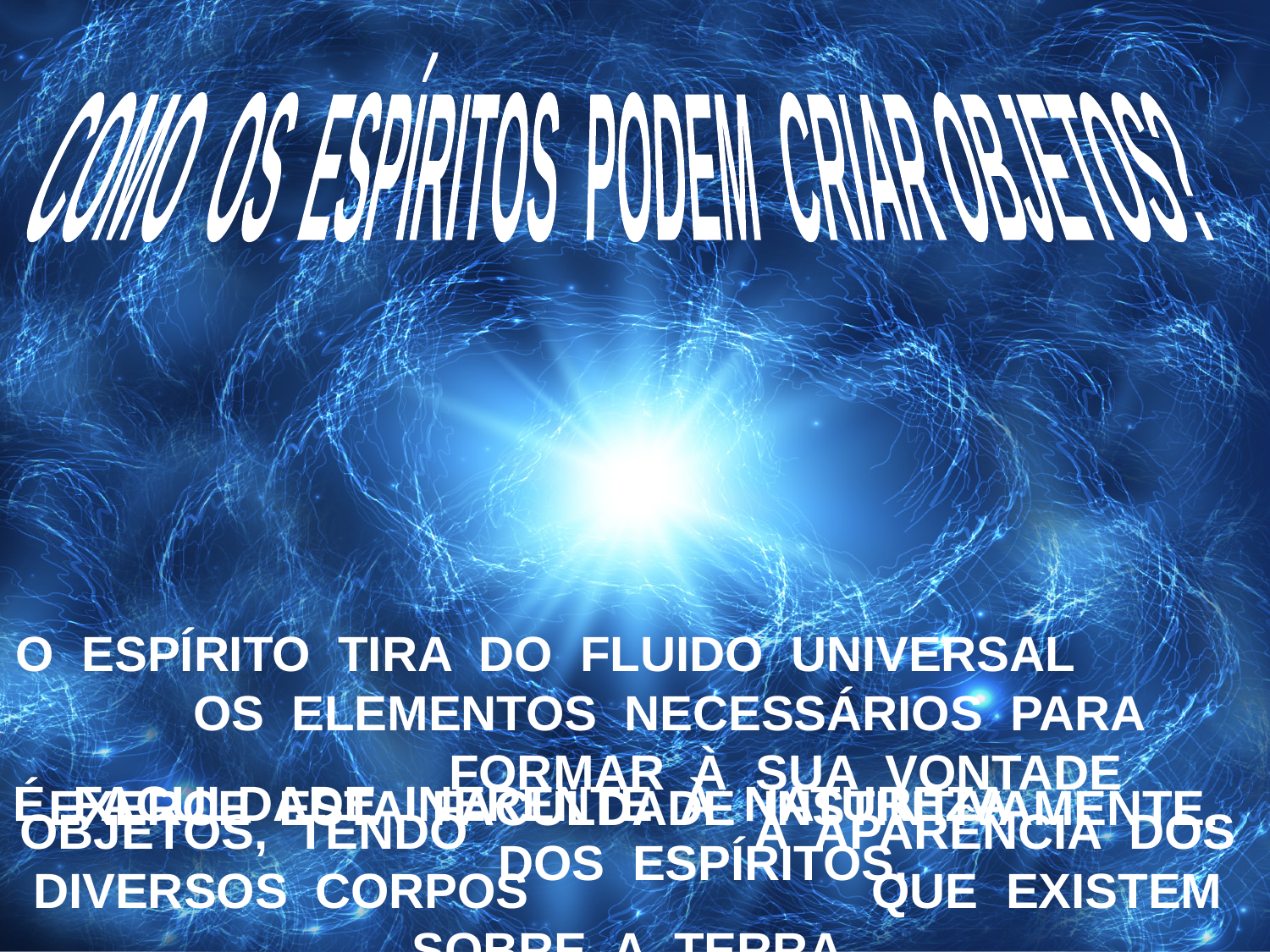

COMO  OS  ESPÍRITOS  PODEM  CRIAR OBJETOS?
O  ESPÍRITO  TIRA  DO  FLUIDO  UNIVERSAL                           OS  ELEMENTOS  NECESSÁRIOS  PARA                                FORMAR  À  SUA  VONTADE  OBJETOS,  TENDO                     A  APARÊNCIA  DOS  DIVERSOS  CORPOS                         QUE  EXISTEM  SOBRE  A  TERRA.
EXERCE  ESTA  FACULDADE  INSTINTIVAMENTE.
É  FACULDADE  INERENTE  À  NATUREZA                             DOS  ESPÍRITOS.